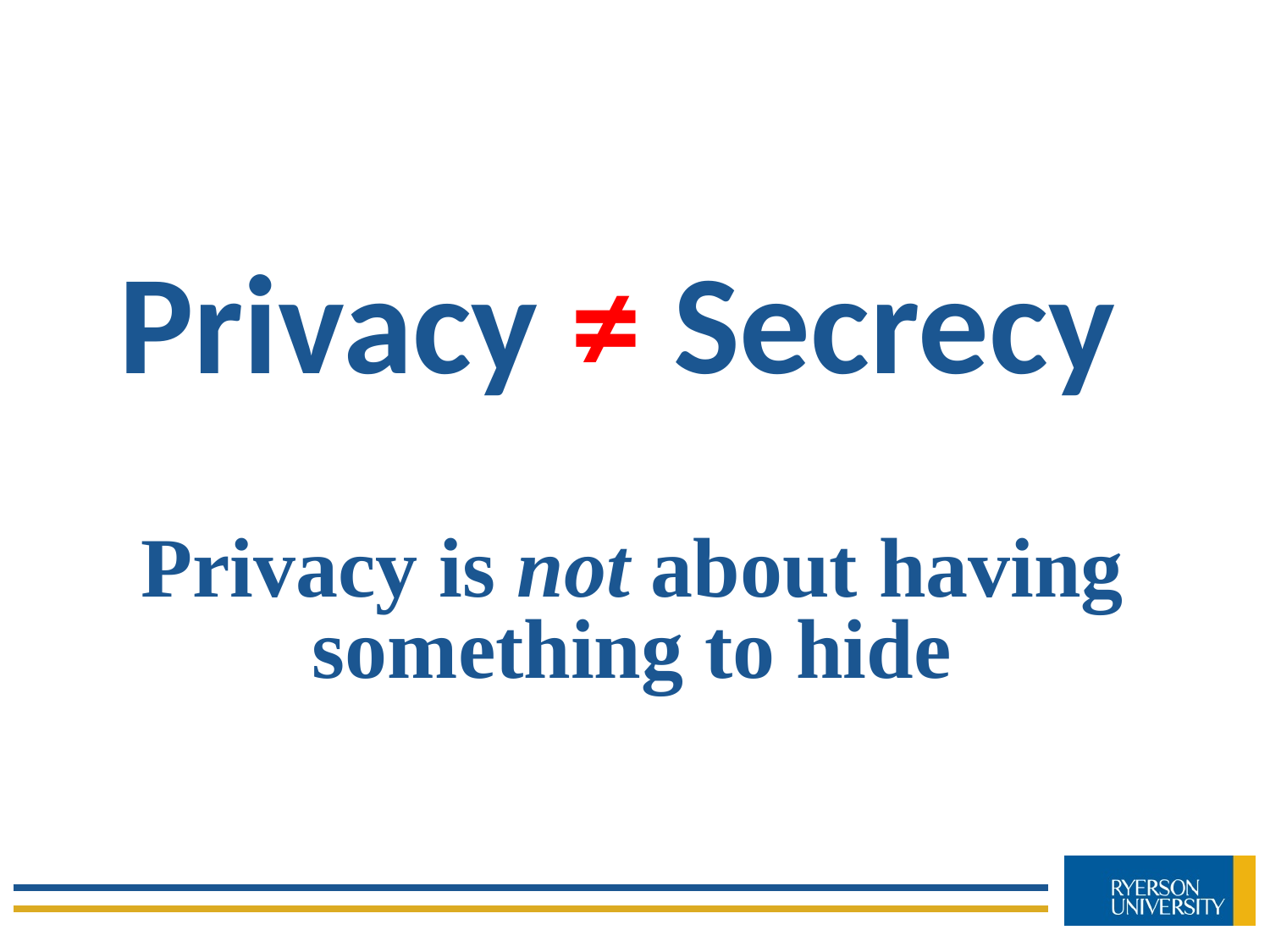

Privacy ≠ Secrecy
Privacy is not about having something to hide